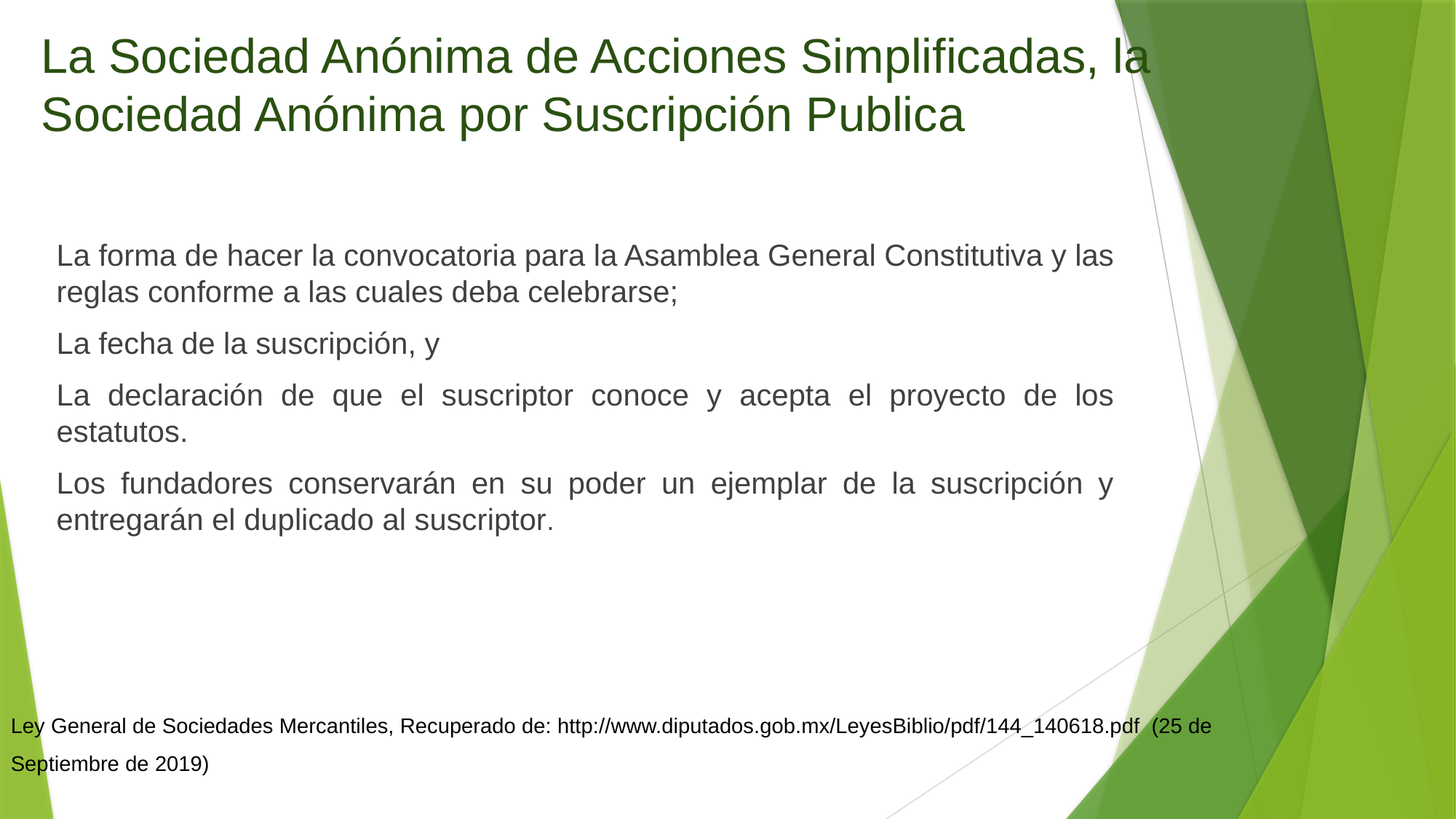

# La Sociedad Anónima de Acciones Simplificadas, la Sociedad Anónima por Suscripción Publica
La forma de hacer la convocatoria para la Asamblea General Constitutiva y las reglas conforme a las cuales deba celebrarse;
La fecha de la suscripción, y
La declaración de que el suscriptor conoce y acepta el proyecto de los estatutos.
Los fundadores conservarán en su poder un ejemplar de la suscripción y entregarán el duplicado al suscriptor.
Ley General de Sociedades Mercantiles, Recuperado de: http://www.diputados.gob.mx/LeyesBiblio/pdf/144_140618.pdf  (25 de Septiembre de 2019)